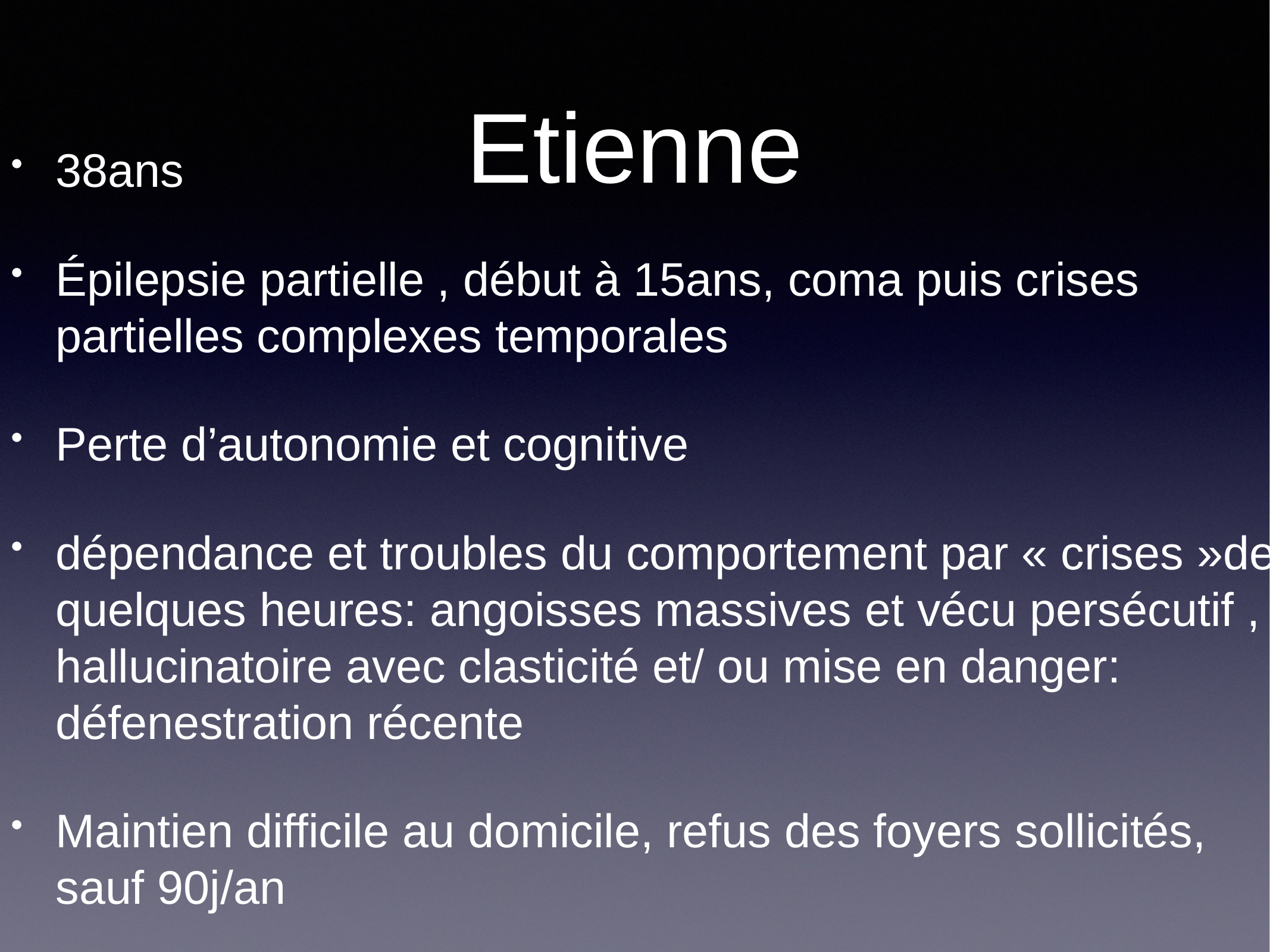

38ans
Épilepsie partielle , début à 15ans, coma puis crises partielles complexes temporales
Perte d’autonomie et cognitive
dépendance et troubles du comportement par « crises »de quelques heures: angoisses massives et vécu persécutif , hallucinatoire avec clasticité et/ ou mise en danger: défenestration récente
Maintien difficile au domicile, refus des foyers sollicités, sauf 90j/an
# Etienne